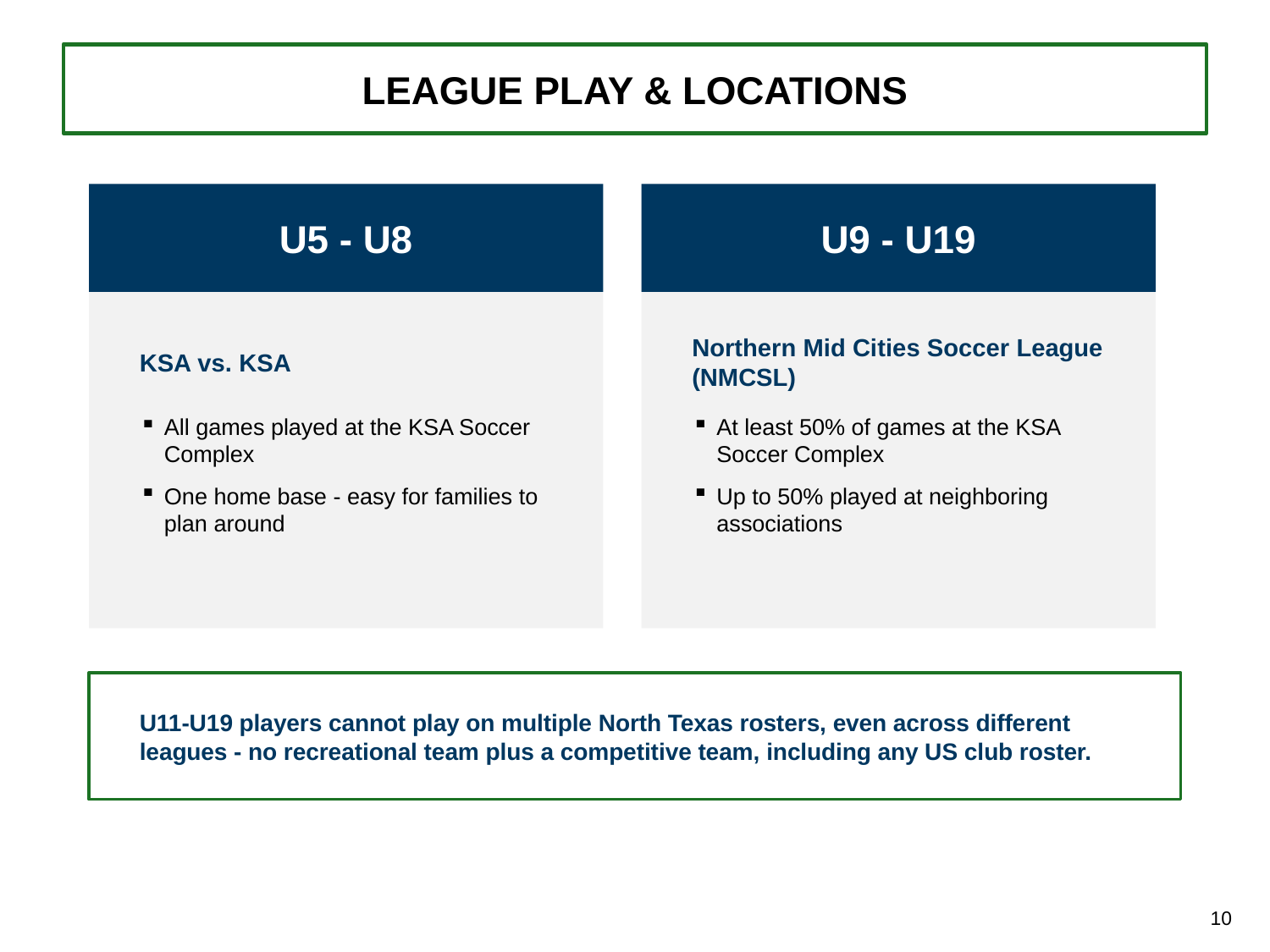

LEAGUE PLAY & LOCATIONS

U5 - U8

U9 - U19
KSA vs. KSA
Northern Mid Cities Soccer League (NMCSL)
All games played at the KSA Soccer Complex
One home base - easy for families to plan around
At least 50% of games at the KSA Soccer Complex
Up to 50% played at neighboring associations

U11-U19 players cannot play on multiple North Texas rosters, even across different leagues - no recreational team plus a competitive team, including any US club roster.
10